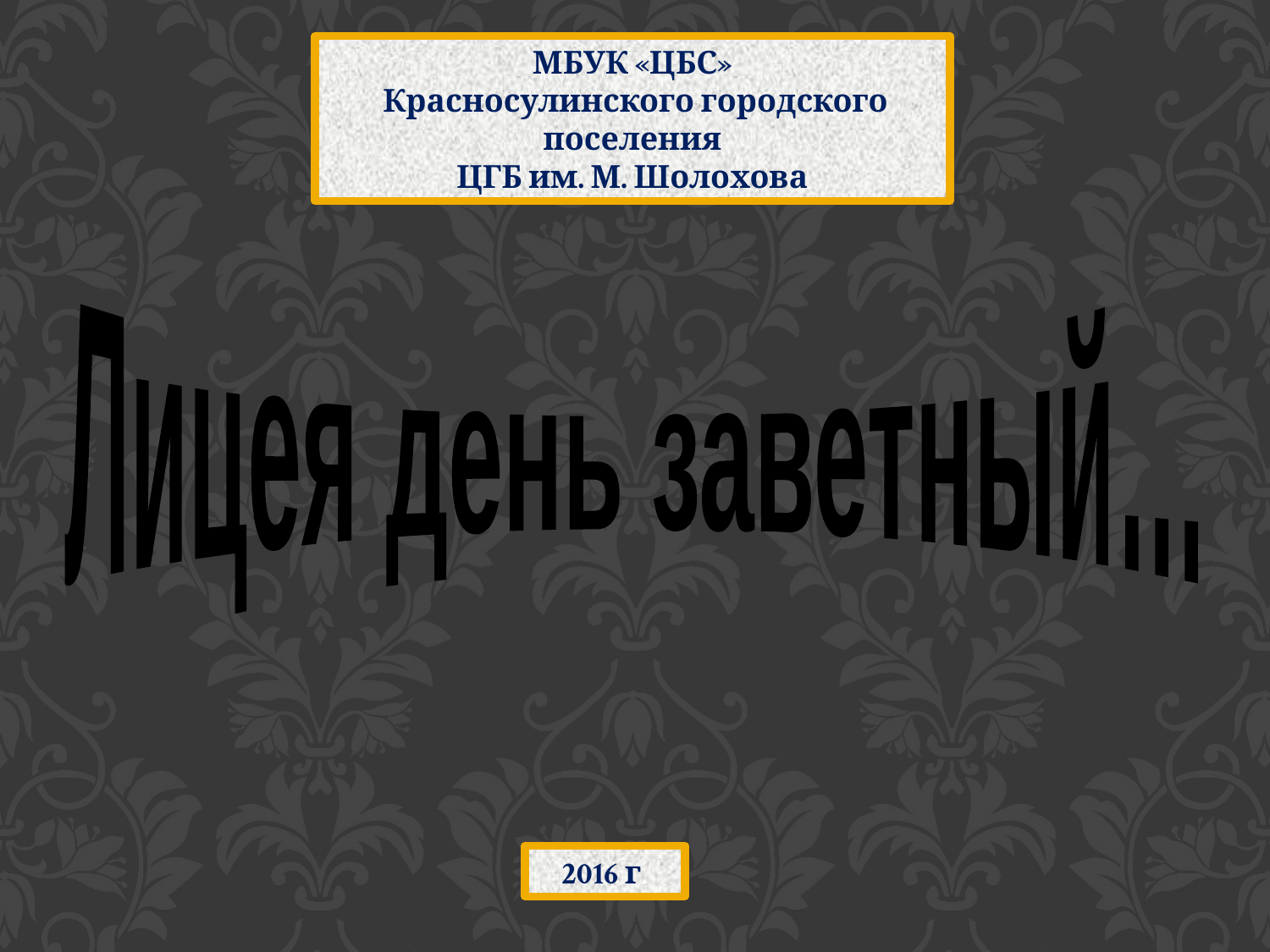

МБУК «ЦБС»
 Красносулинского городского поселения
ЦГБ им. М. Шолохова
Лицея день заветный…
2016 г.